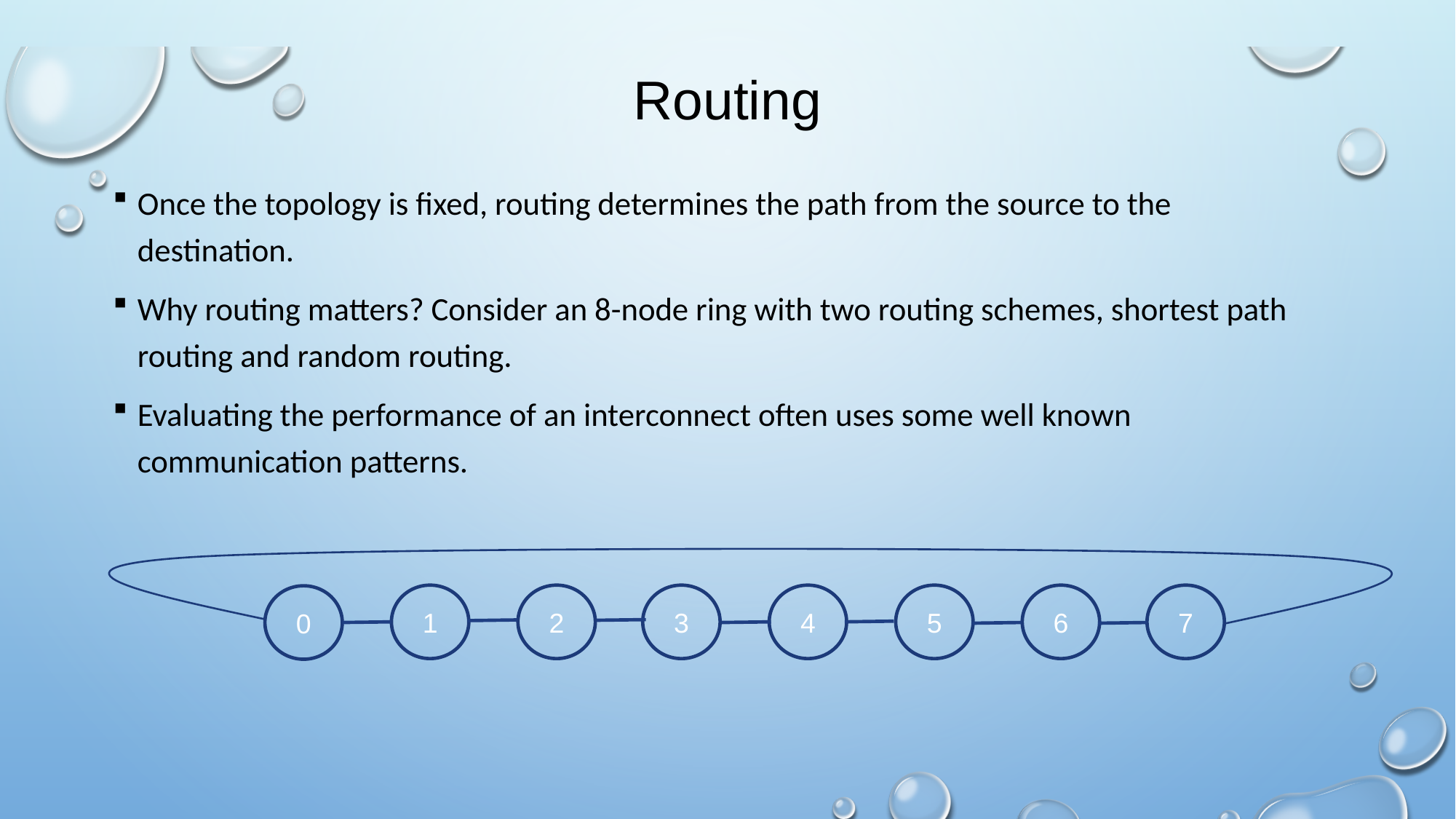

# Routing
Once the topology is fixed, routing determines the path from the source to the destination.
Why routing matters? Consider an 8-node ring with two routing schemes, shortest path routing and random routing.
Evaluating the performance of an interconnect often uses some well known communication patterns.

7
6
3
4
5
1
2
0